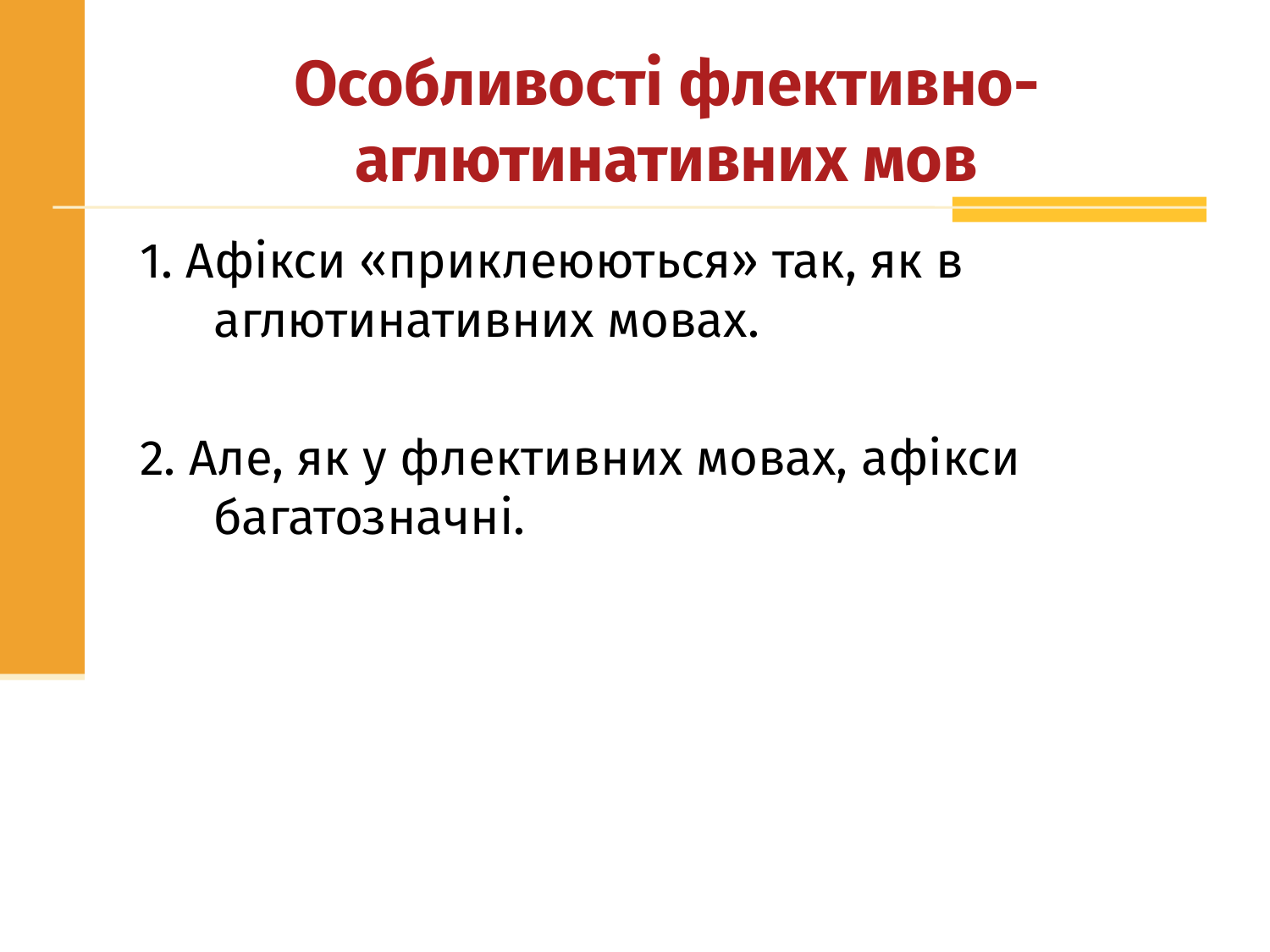

# Особливості флективно-аглютинативних мов
1. Афікси «приклеюються» так, як в аглютинативних мовах.

2. Але, як у флективних мовах, афікси багатозначні.